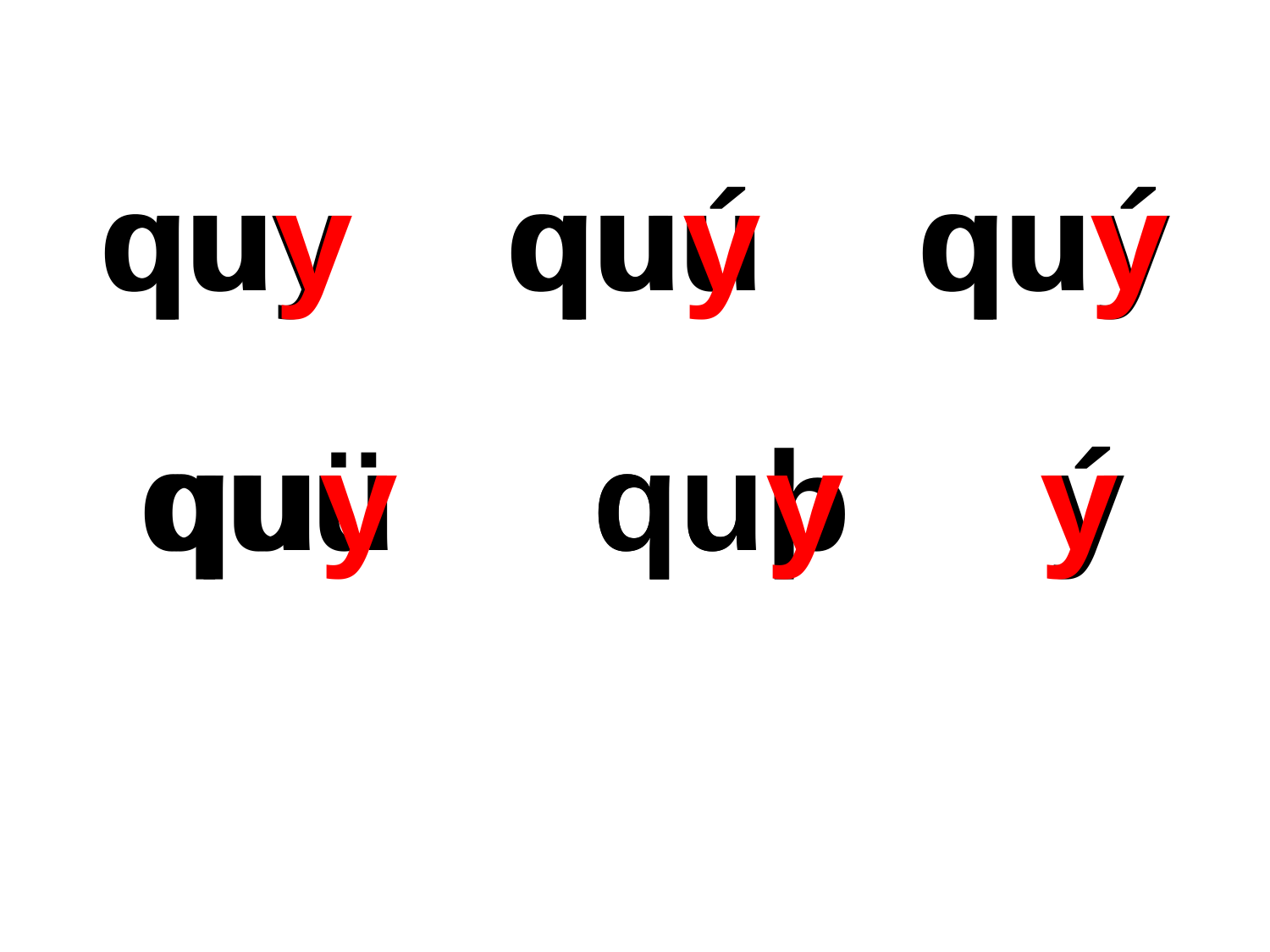

quy    quú    quý
quy    quy    quy
quü     quþ     ý
quy     quy     y